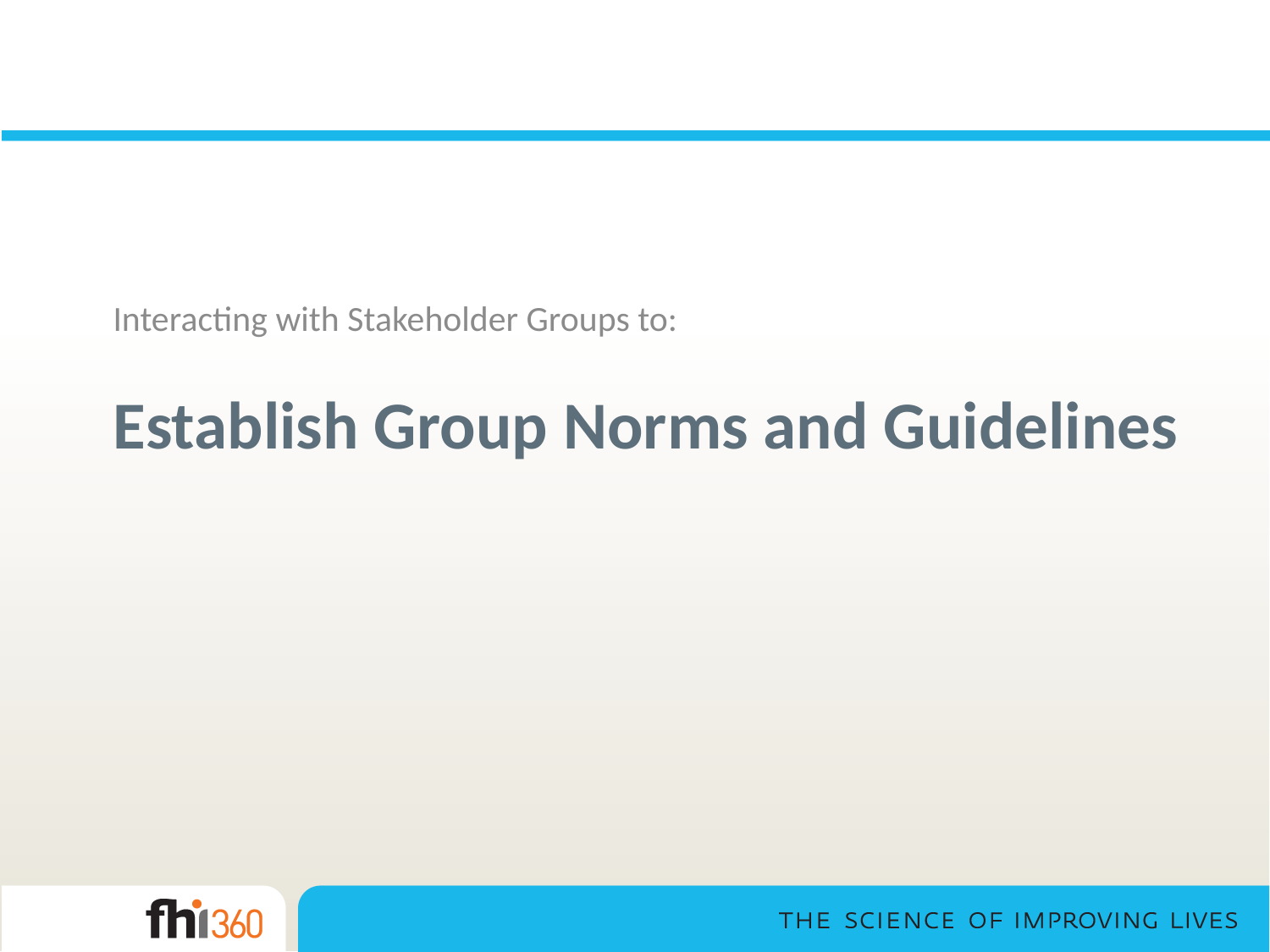

Interacting with Stakeholder Groups to:
# Establish Group Norms and Guidelines